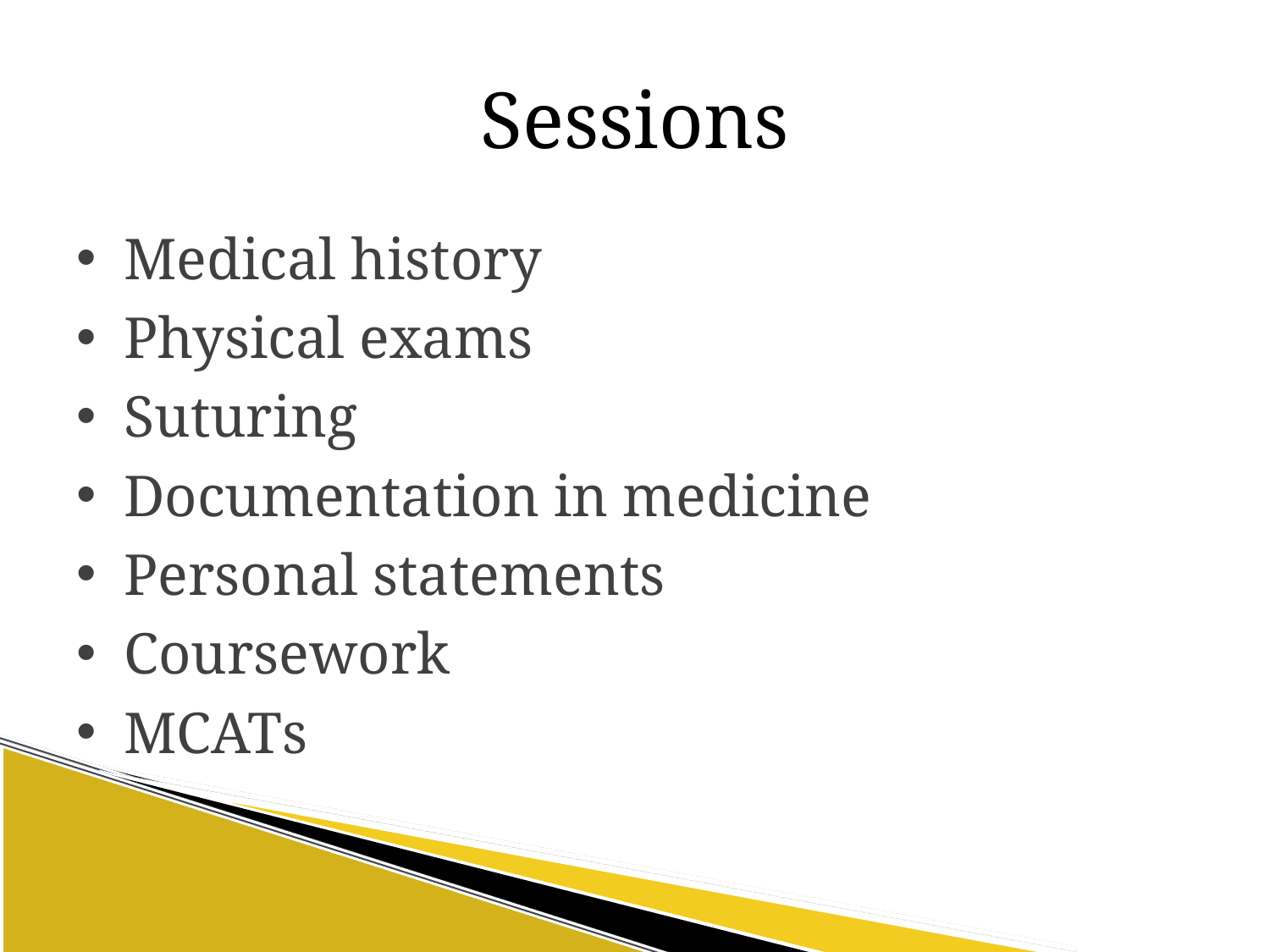

# Sessions
Medical history
Physical exams
Suturing
Documentation in medicine
Personal statements
Coursework
MCATs